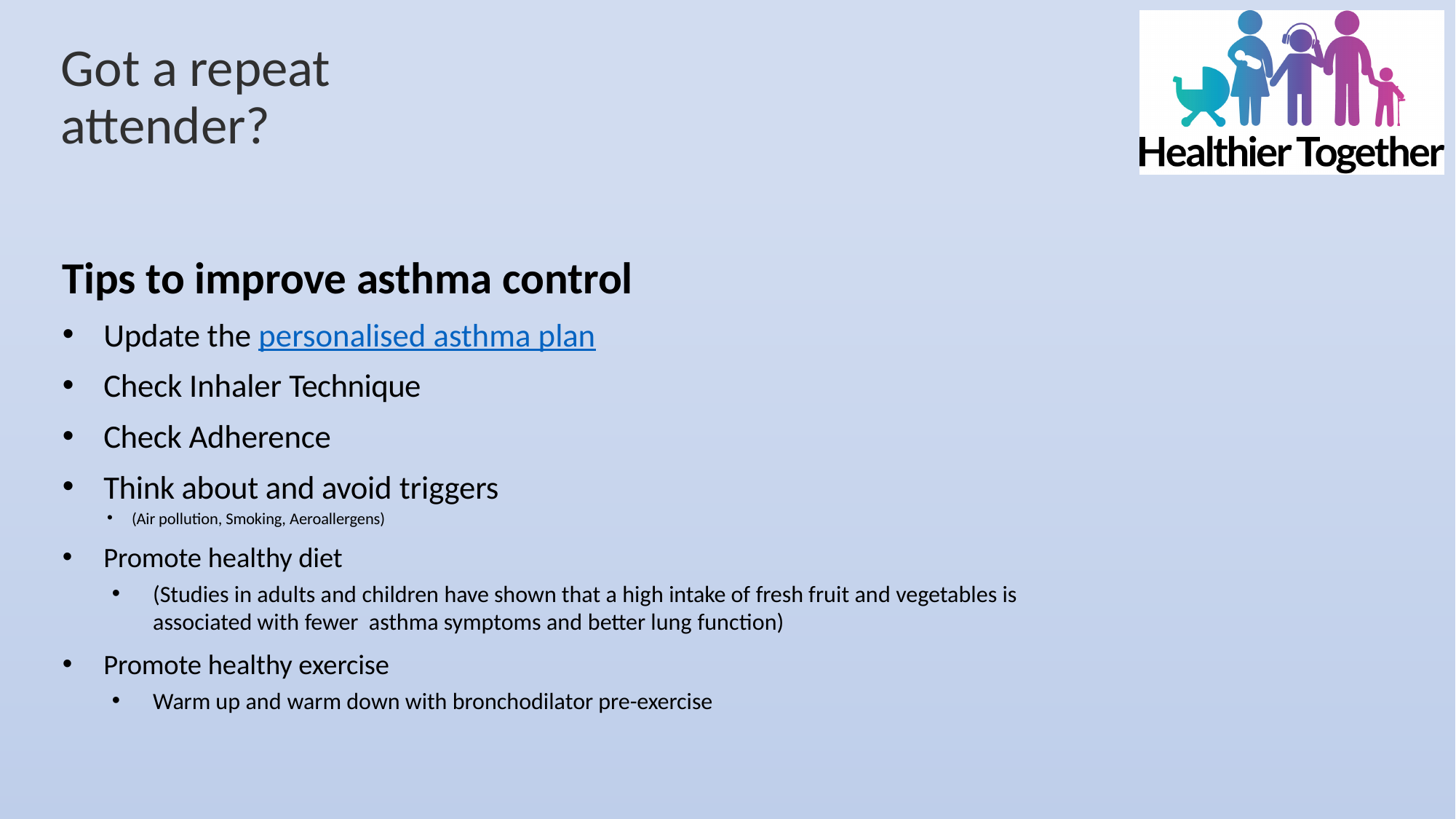

# Got a repeat attender?
Tips to improve asthma control
Update the personalised asthma plan
Check Inhaler Technique
Check Adherence
Think about and avoid triggers
(Air pollution, Smoking, Aeroallergens)
Promote healthy diet
(Studies in adults and children have shown that a high intake of fresh fruit and vegetables is associated with fewer  asthma symptoms and better lung function)
Promote healthy exercise
Warm up and warm down with bronchodilator pre-exercise